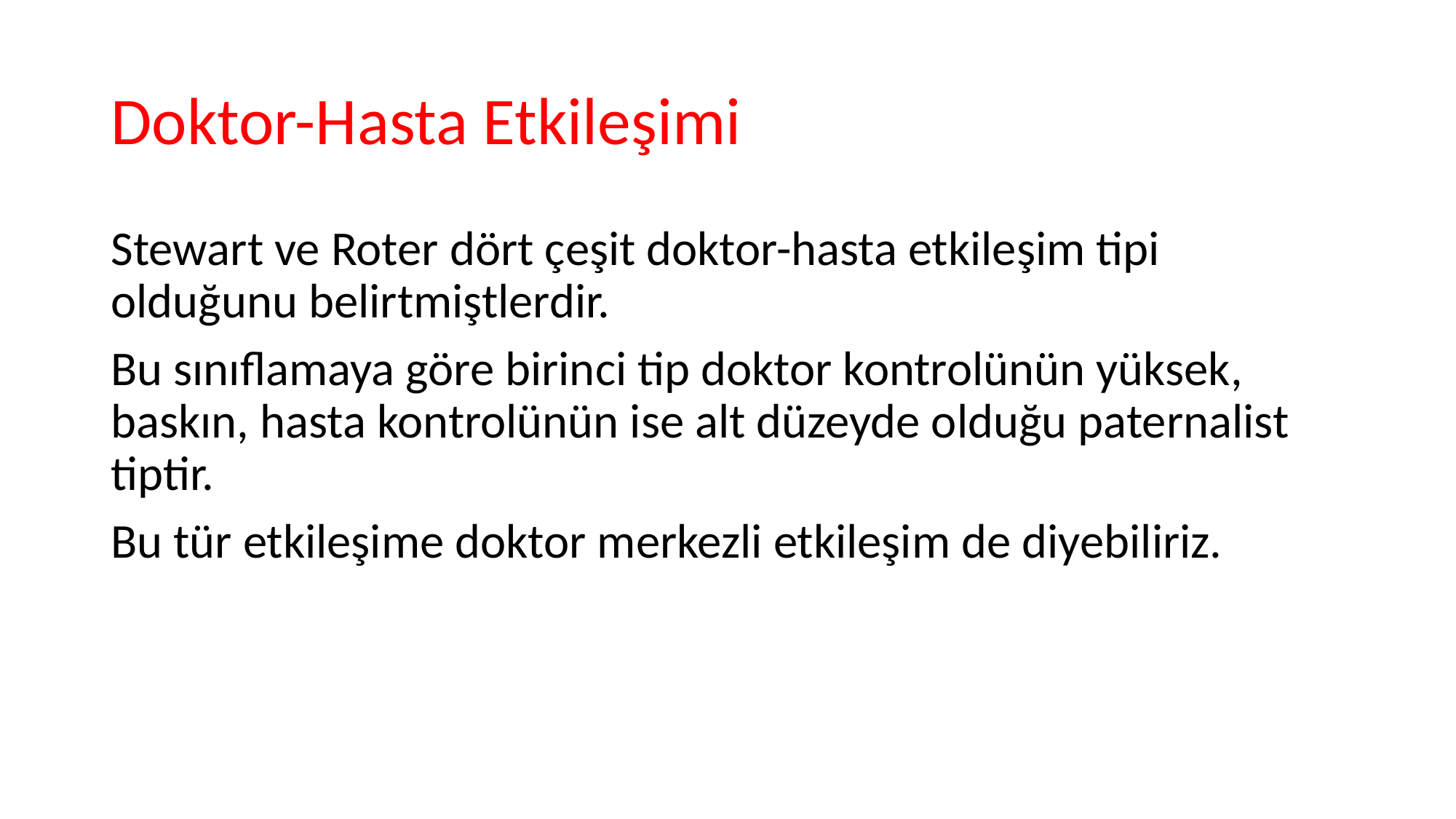

# Doktor-Hasta Etkileşimi
Stewart ve Roter dört çeşit doktor-hasta etkileşim tipi olduğunu belirtmiştlerdir.
Bu sınıflamaya göre birinci tip doktor kontrolünün yüksek, baskın, hasta kontrolünün ise alt düzeyde olduğu paternalist tiptir.
Bu tür etkileşime doktor merkezli etkileşim de diyebiliriz.